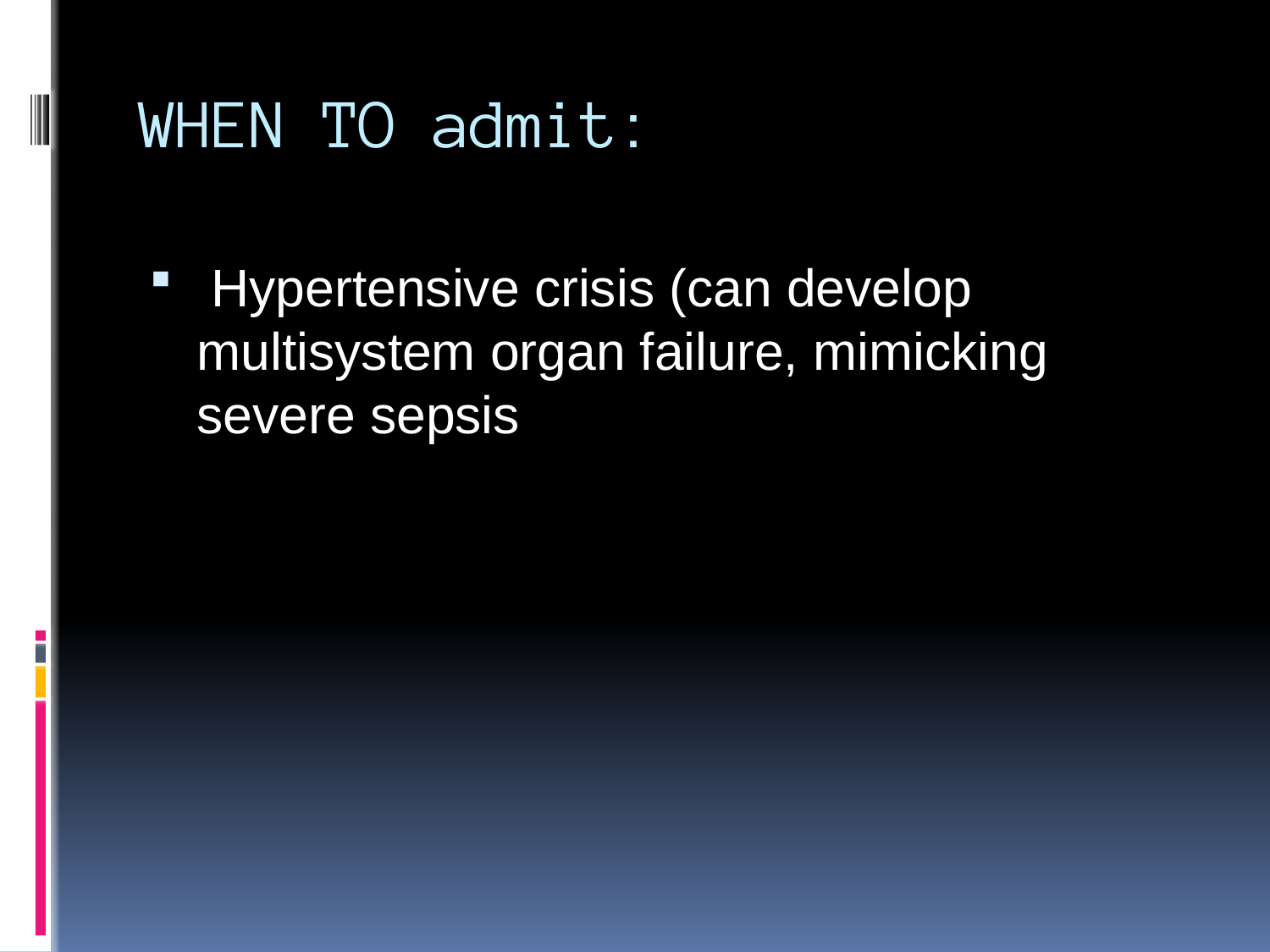

# WHEN TO admit:
 Hypertensive crisis (can develop multisystem organ failure, mimicking severe sepsis